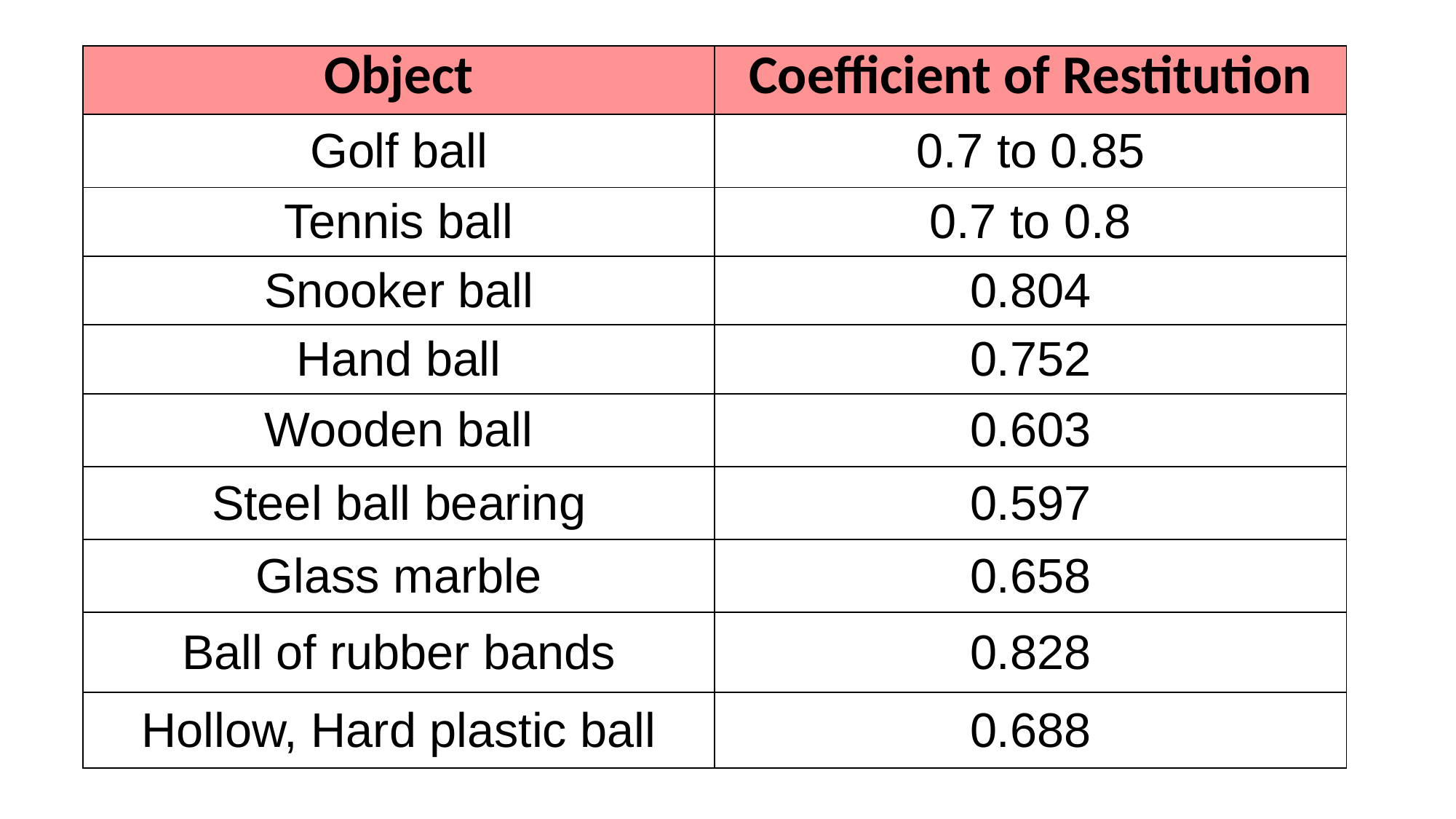

| Object | Coefficient of Restitution |
| --- | --- |
| Golf ball | 0.7 to 0.85 |
| Tennis ball | 0.7 to 0.8 |
| Snooker ball | 0.804 |
| Hand ball | 0.752 |
| Wooden ball | 0.603 |
| Steel ball bearing | 0.597 |
| Glass marble | 0.658 |
| Ball of rubber bands | 0.828 |
| Hollow, Hard plastic ball | 0.688 |